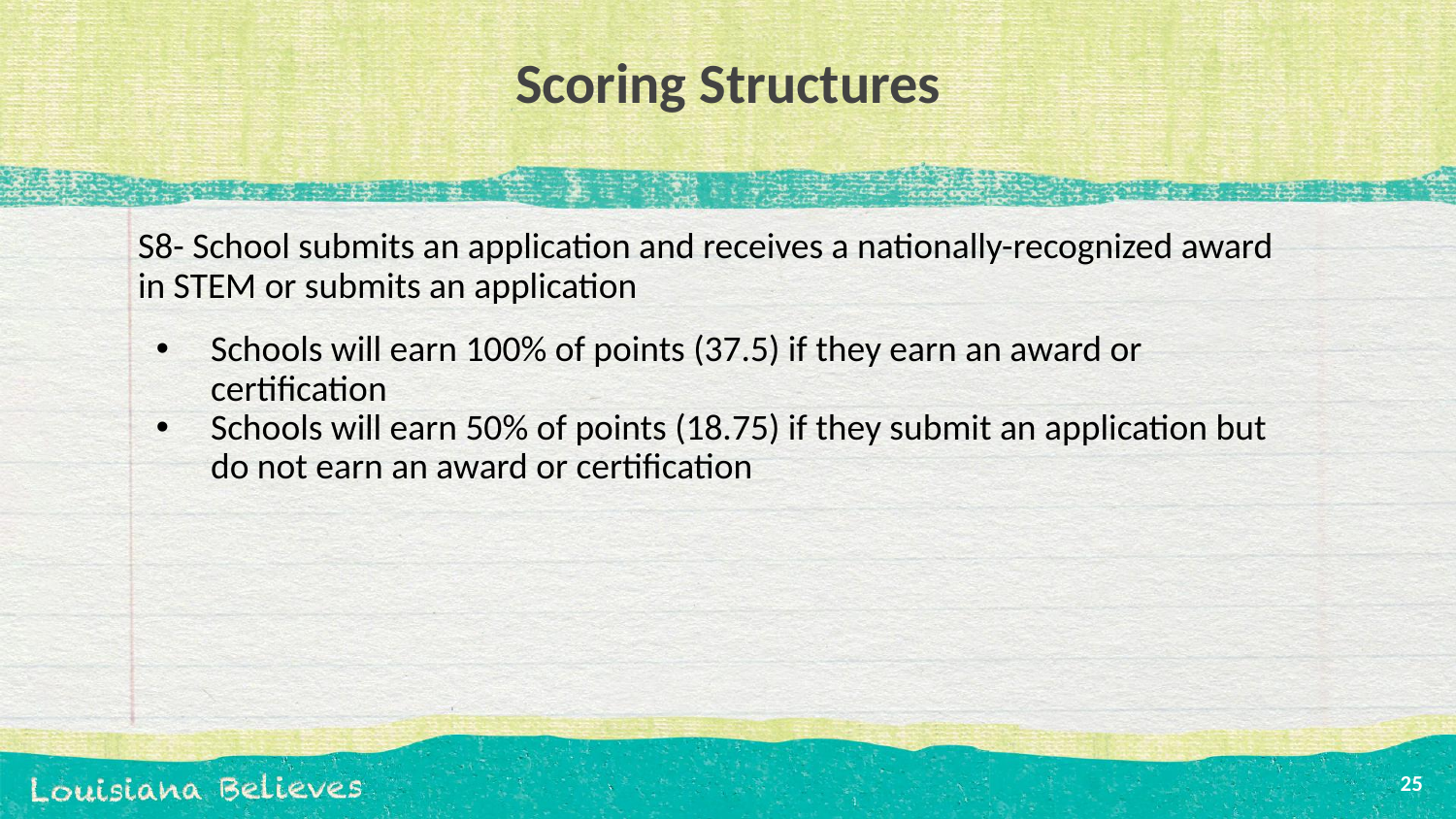

# Scoring Structures
S8- School submits an application and receives a nationally-recognized award in STEM or submits an application
Schools will earn 100% of points (37.5) if they earn an award or certification
Schools will earn 50% of points (18.75) if they submit an application but do not earn an award or certification